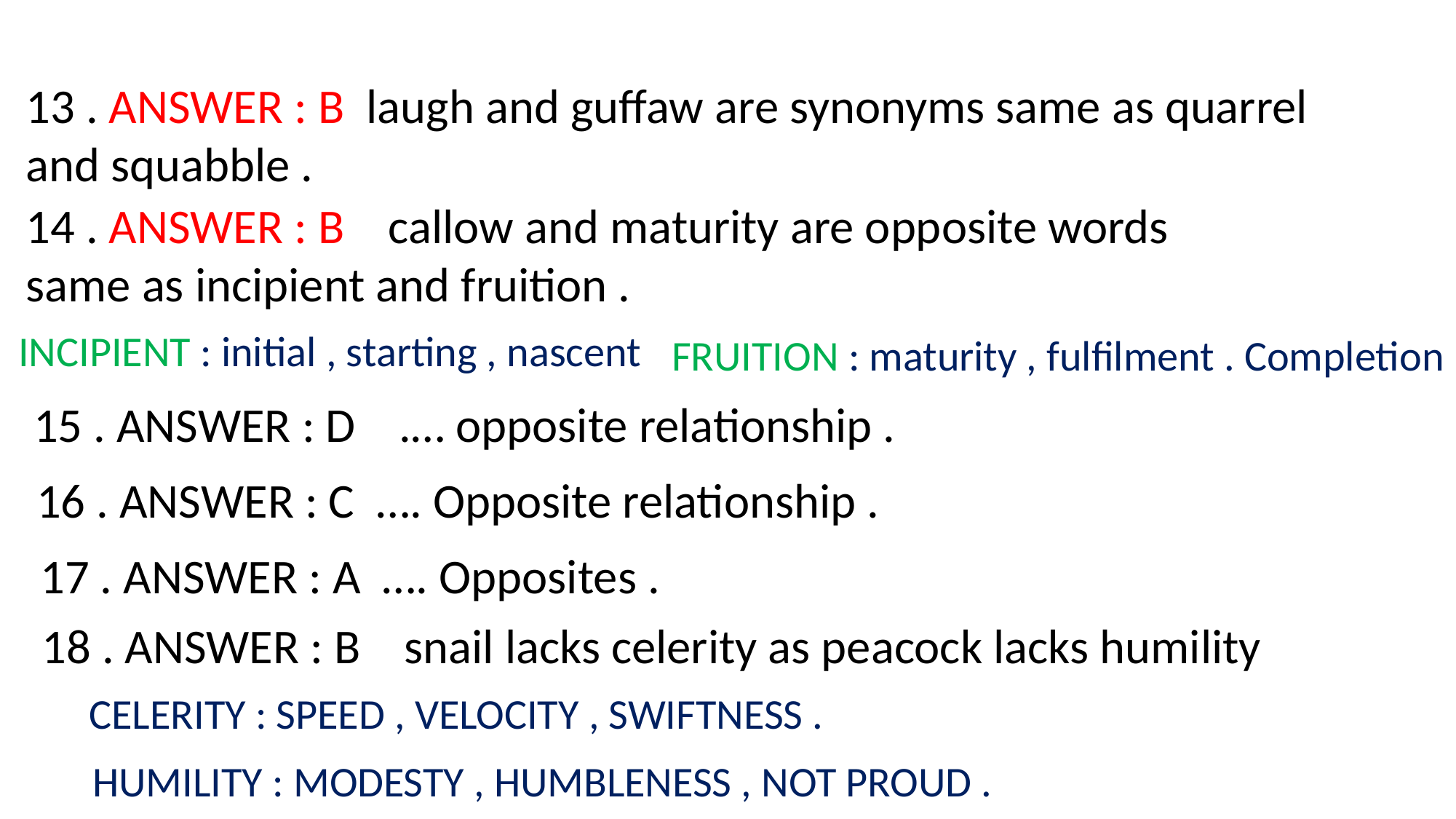

13 . ANSWER : B  laugh and guffaw are synonyms same as quarrel and squabble .
14 . ANSWER : B    callow and maturity are opposite words same as incipient and fruition .
INCIPIENT : initial , starting , nascent
FRUITION : maturity , fulfilment . Completion .
15 . ANSWER : D    .… opposite relationship .
16 . ANSWER : C  …. Opposite relationship .
17 . ANSWER : A  …. Opposites .
18 . ANSWER : B    snail lacks celerity as peacock lacks humility
CELERITY : SPEED , VELOCITY , SWIFTNESS .
HUMILITY : MODESTY , HUMBLENESS , NOT PROUD .